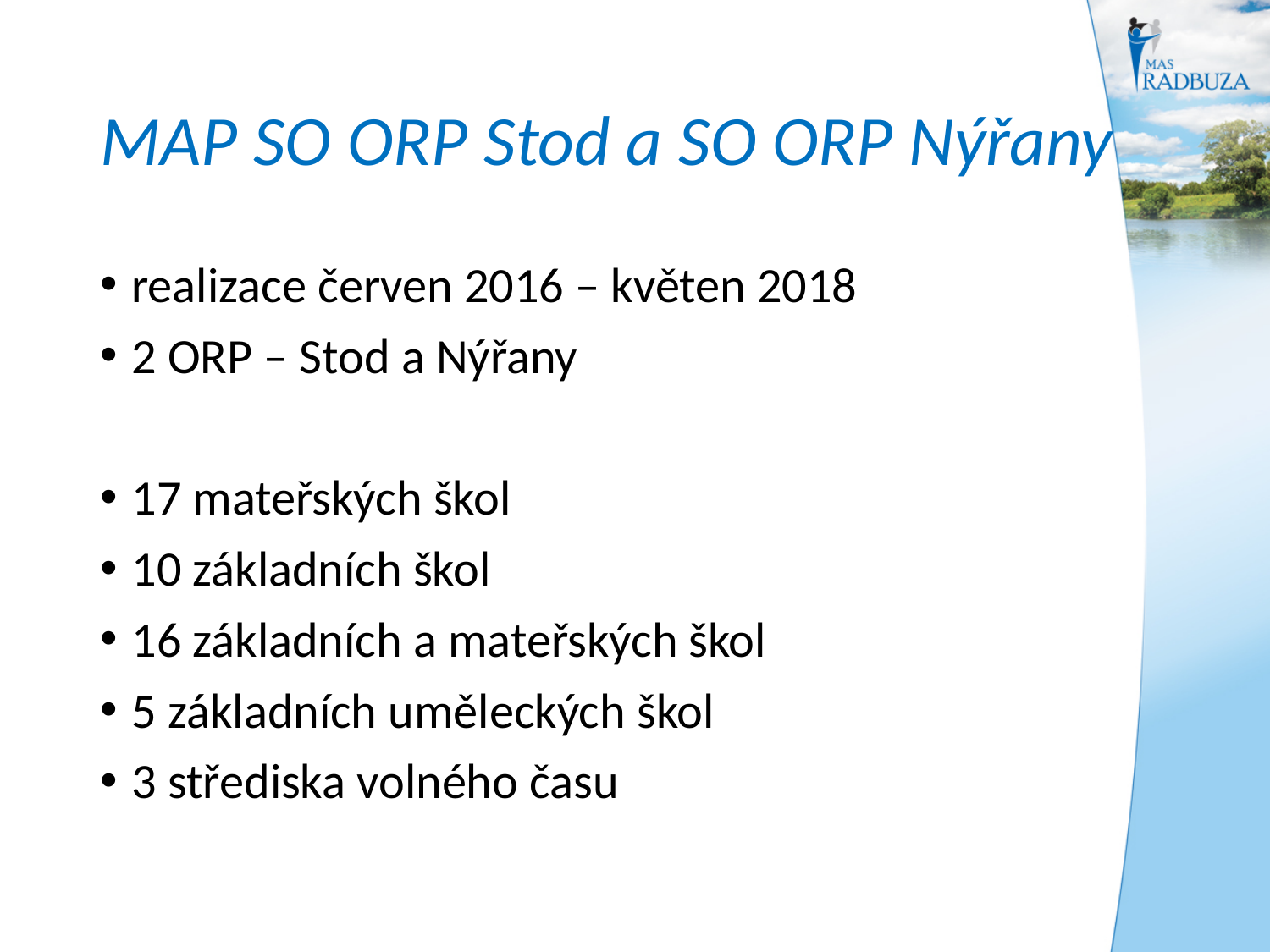

# MAP SO ORP Stod a SO ORP Nýřany
realizace červen 2016 – květen 2018
2 ORP – Stod a Nýřany

17 mateřských škol
10 základních škol
16 základních a mateřských škol
5 základních uměleckých škol
3 střediska volného času